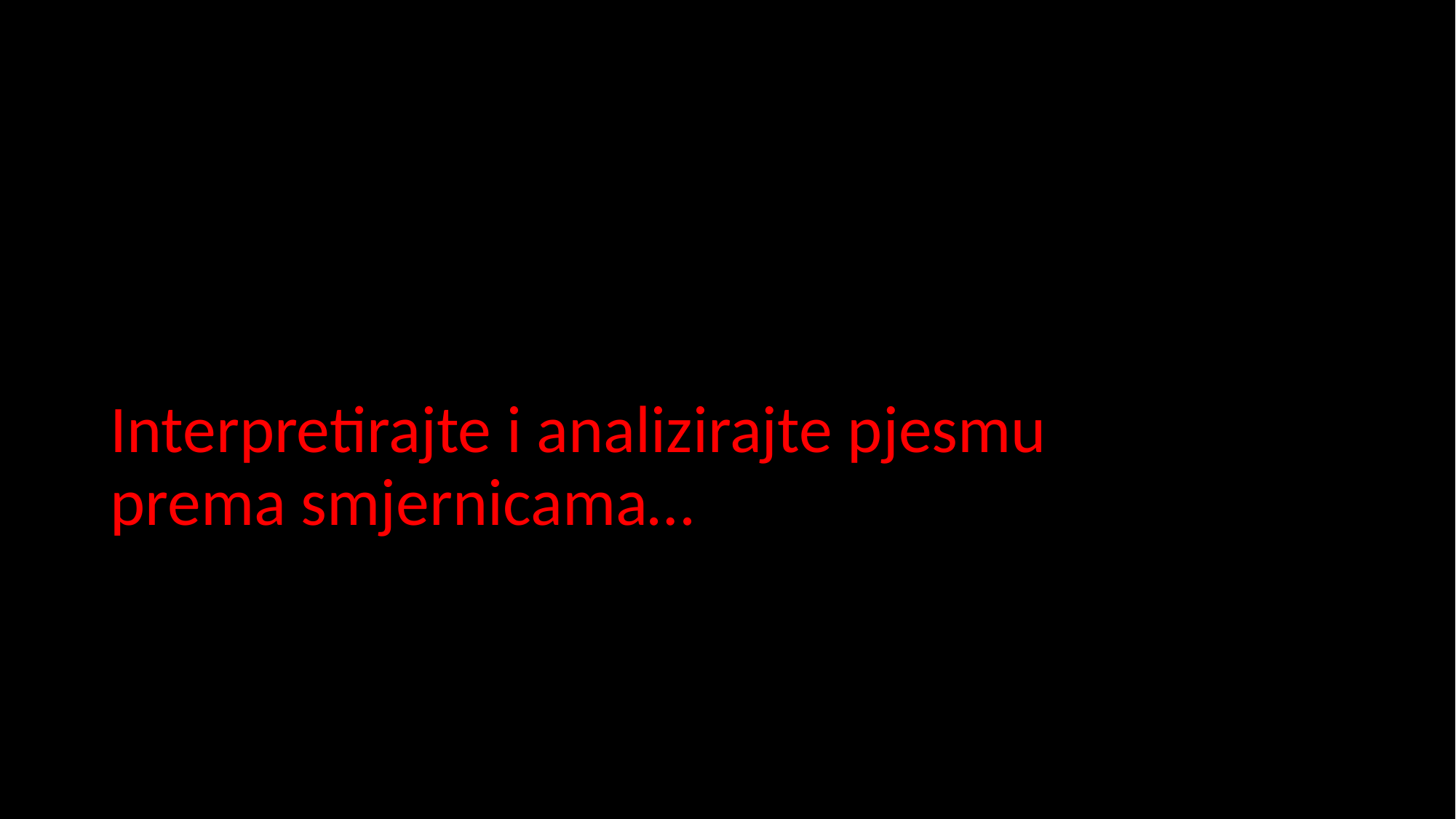

# Interpretirajte i analizirajte pjesmu prema smjernicama…